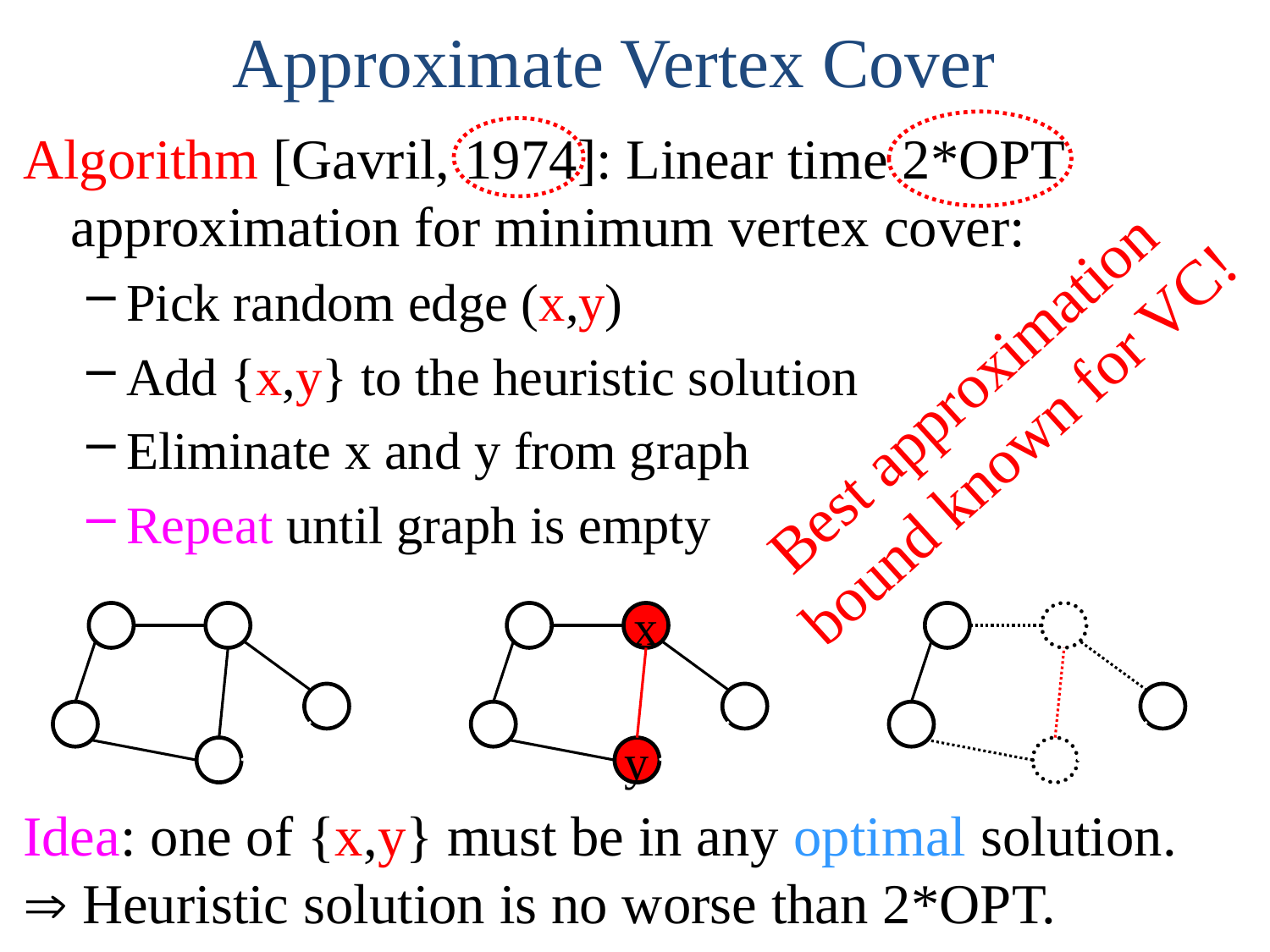

Approximate Vertex Cover

Algorithm [Gavril, 1974]: Linear time 2*OPT
	approximation for minimum vertex cover:
Pick random edge (x,y)
Add {x,y} to the heuristic solution
Eliminate x and y from graph
Repeat until graph is empty

Best approximation
bound known for VC!

x

y

Idea: one of {x,y} must be in any optimal solution.
⇒ Heuristic solution is no worse than 2*OPT.